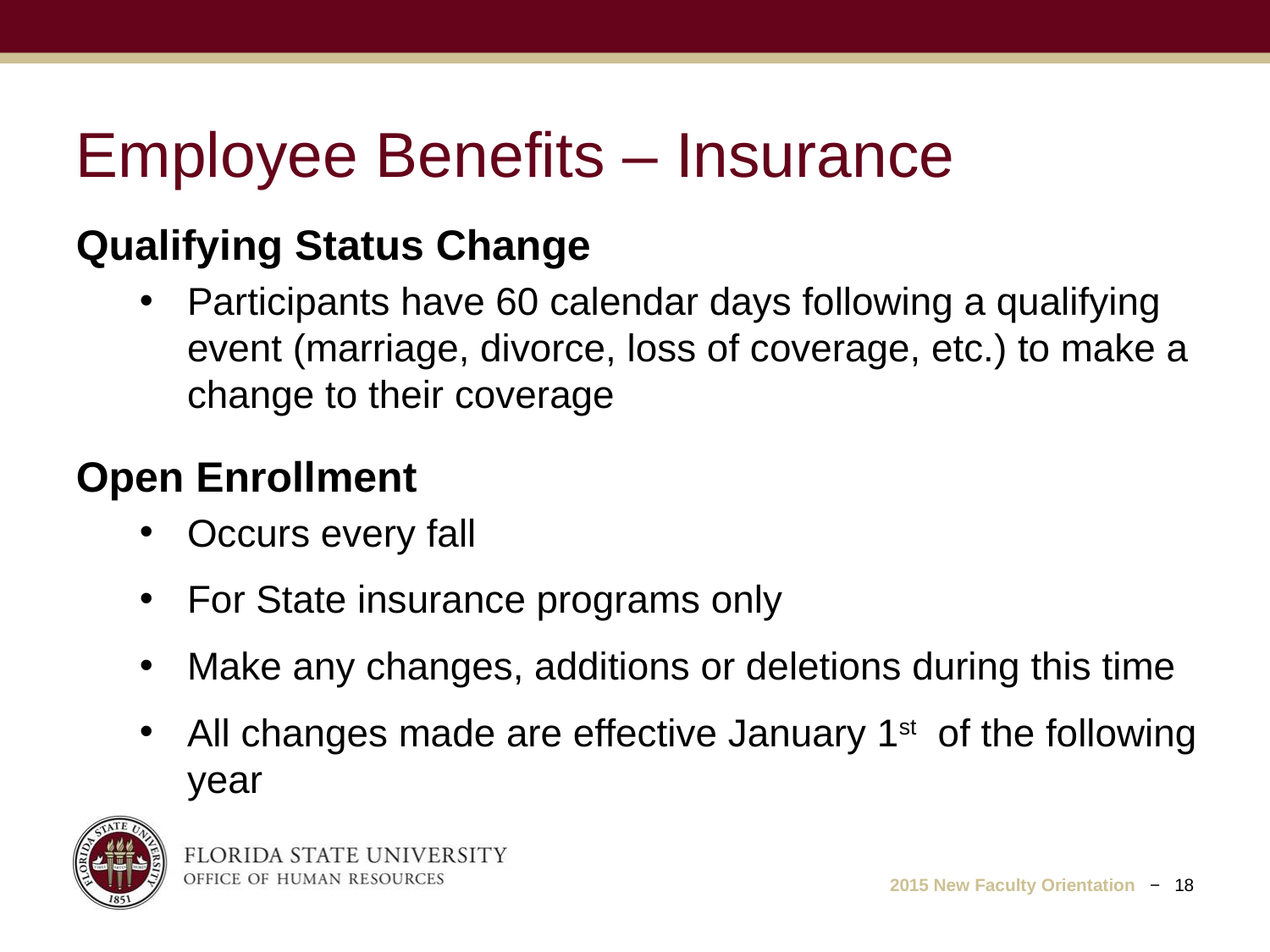

Employee Benefits ‒ Insurance

Qualifying Status Change
Participants have 60 calendar days following a qualifying event (marriage, divorce, loss of coverage, etc.) to make a change to their coverage

Open Enrollment
Occurs every fall

For State insurance programs only

Make any changes, additions or deletions during this time

All changes made are effective January 1st  of the following year